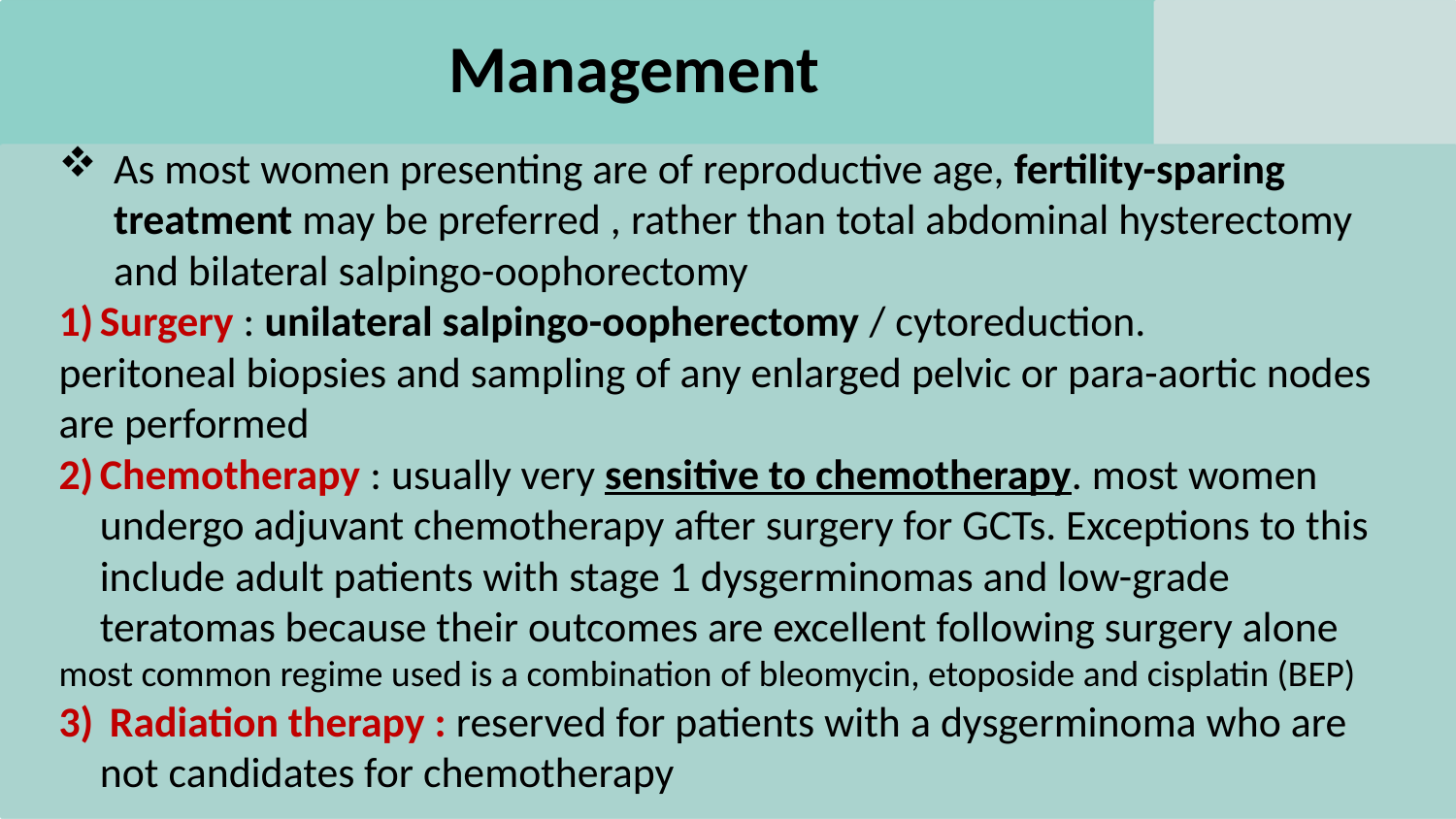

Management
As most women presenting are of reproductive age, fertility-sparing treatment may be preferred , rather than total abdominal hysterectomy and bilateral salpingo-oophorectomy
Surgery : unilateral salpingo-oopherectomy / cytoreduction.
peritoneal biopsies and sampling of any enlarged pelvic or para-aortic nodes are performed
Chemotherapy : usually very sensitive to chemotherapy. most women  undergo adjuvant chemotherapy after surgery for GCTs. Exceptions to this include adult patients with stage 1 dysgerminomas and low-grade teratomas because their outcomes are excellent following surgery alone
most common regime used is a combination of bleomycin, etoposide and cisplatin (BEP)
 Radiation therapy : reserved for patients with a dysgerminoma who are not candidates for chemotherapy